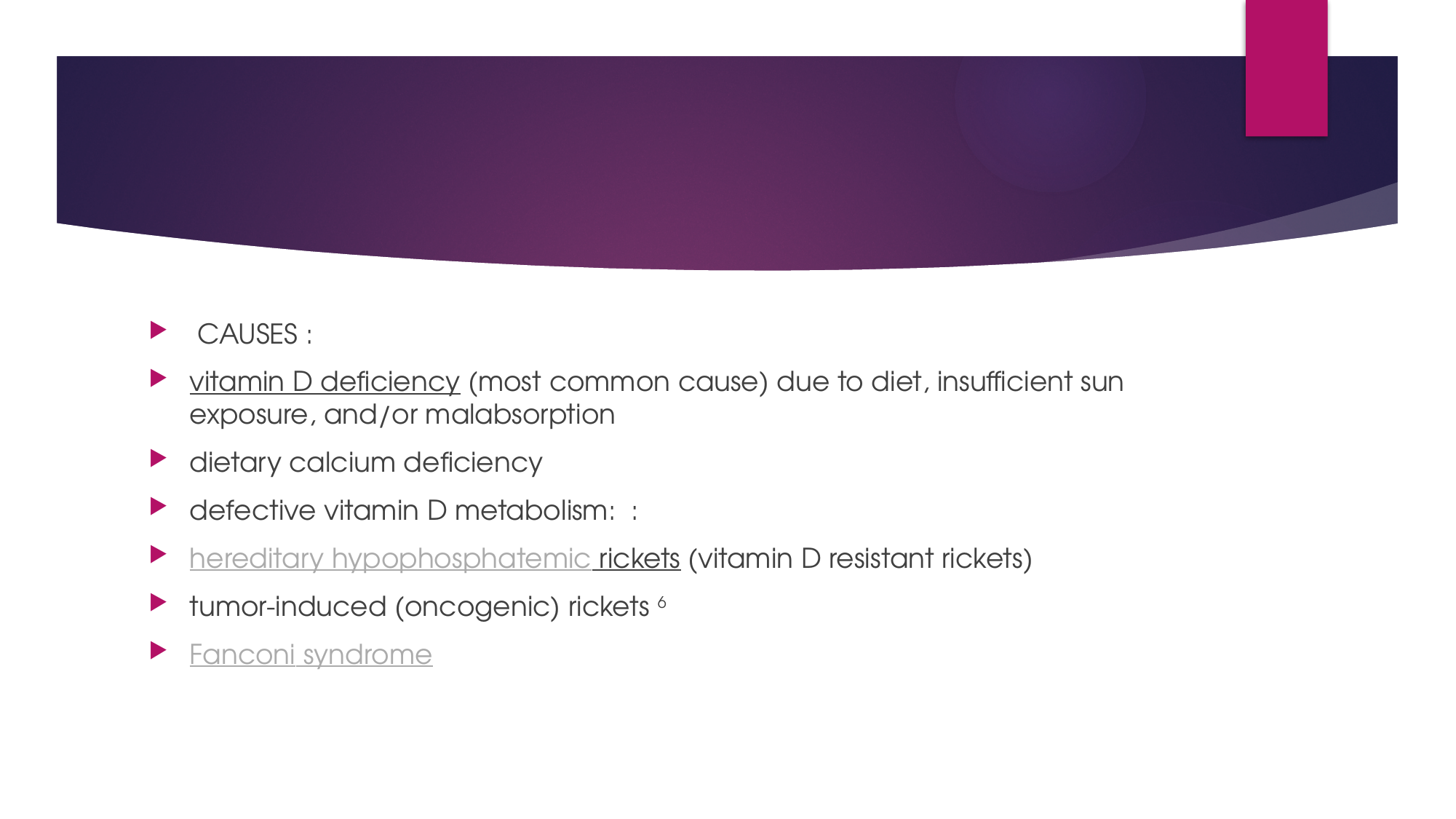

#
 CAUSES :
vitamin D deficiency (most common cause) due to diet, insufficient sun exposure, and/or malabsorption
dietary calcium deficiency
defective vitamin D metabolism:  :
hereditary hypophosphatemic rickets (vitamin D resistant rickets)
tumor-induced (oncogenic) rickets 6
Fanconi syndrome